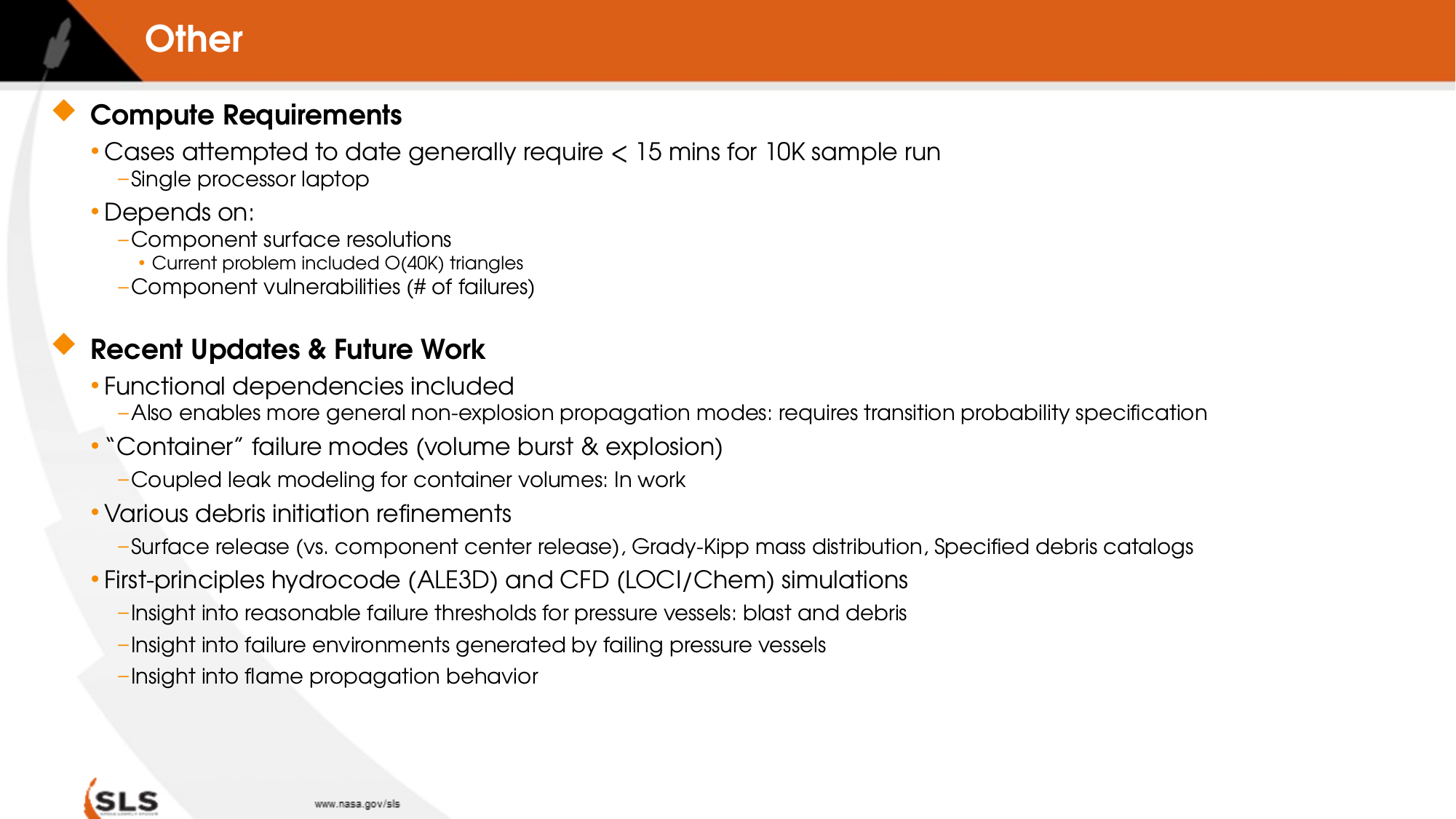

# Other
Compute Requirements
Cases attempted to date generally require < 15 mins for 10K sample run
Single processor laptop
Depends on:
Component surface resolutions
Current problem included O(40K) triangles
Component vulnerabilities (# of failures)

Recent Updates & Future Work
Functional dependencies included
Also enables more general non-explosion propagation modes: requires transition probability specification
“Container” failure modes (volume burst & explosion)
Coupled leak modeling for container volumes: In work
Various debris initiation refinements
Surface release (vs. component center release), Grady-Kipp mass distribution, Specified debris catalogs
First-principles hydrocode (ALE3D) and CFD (LOCI/Chem) simulations
Insight into reasonable failure thresholds for pressure vessels: blast and debris
Insight into failure environments generated by failing pressure vessels
Insight into flame propagation behavior